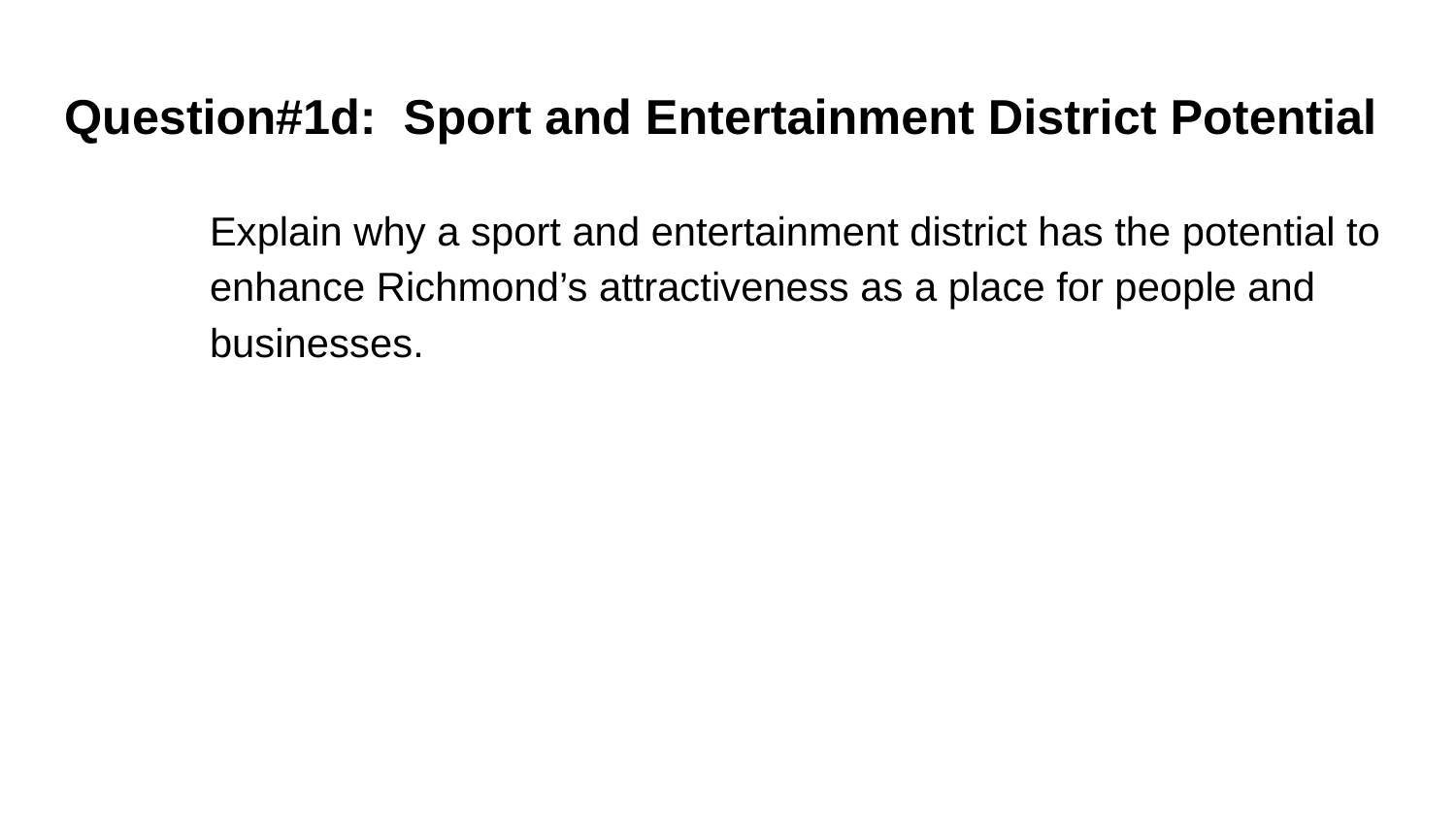

# Question#1d:  Sport and Entertainment District Potential
Explain why a sport and entertainment district has the potential to enhance Richmond’s attractiveness as a place for people and businesses.